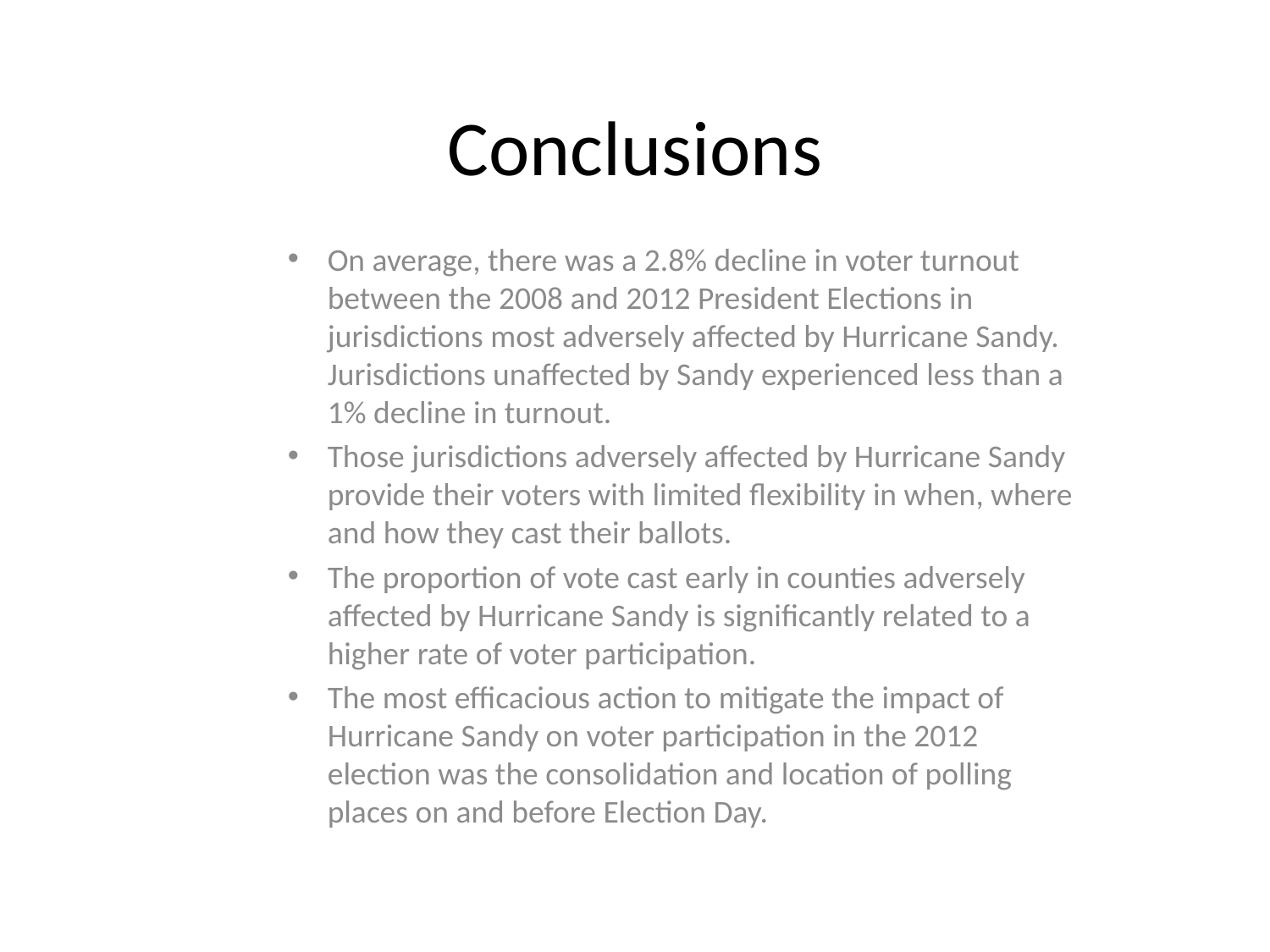

# Conclusions
On average, there was a 2.8% decline in voter turnout between the 2008 and 2012 President Elections in jurisdictions most adversely affected by Hurricane Sandy. Jurisdictions unaffected by Sandy experienced less than a 1% decline in turnout.
Those jurisdictions adversely affected by Hurricane Sandy provide their voters with limited flexibility in when, where and how they cast their ballots.
The proportion of vote cast early in counties adversely affected by Hurricane Sandy is significantly related to a higher rate of voter participation.
The most efficacious action to mitigate the impact of Hurricane Sandy on voter participation in the 2012 election was the consolidation and location of polling places on and before Election Day.